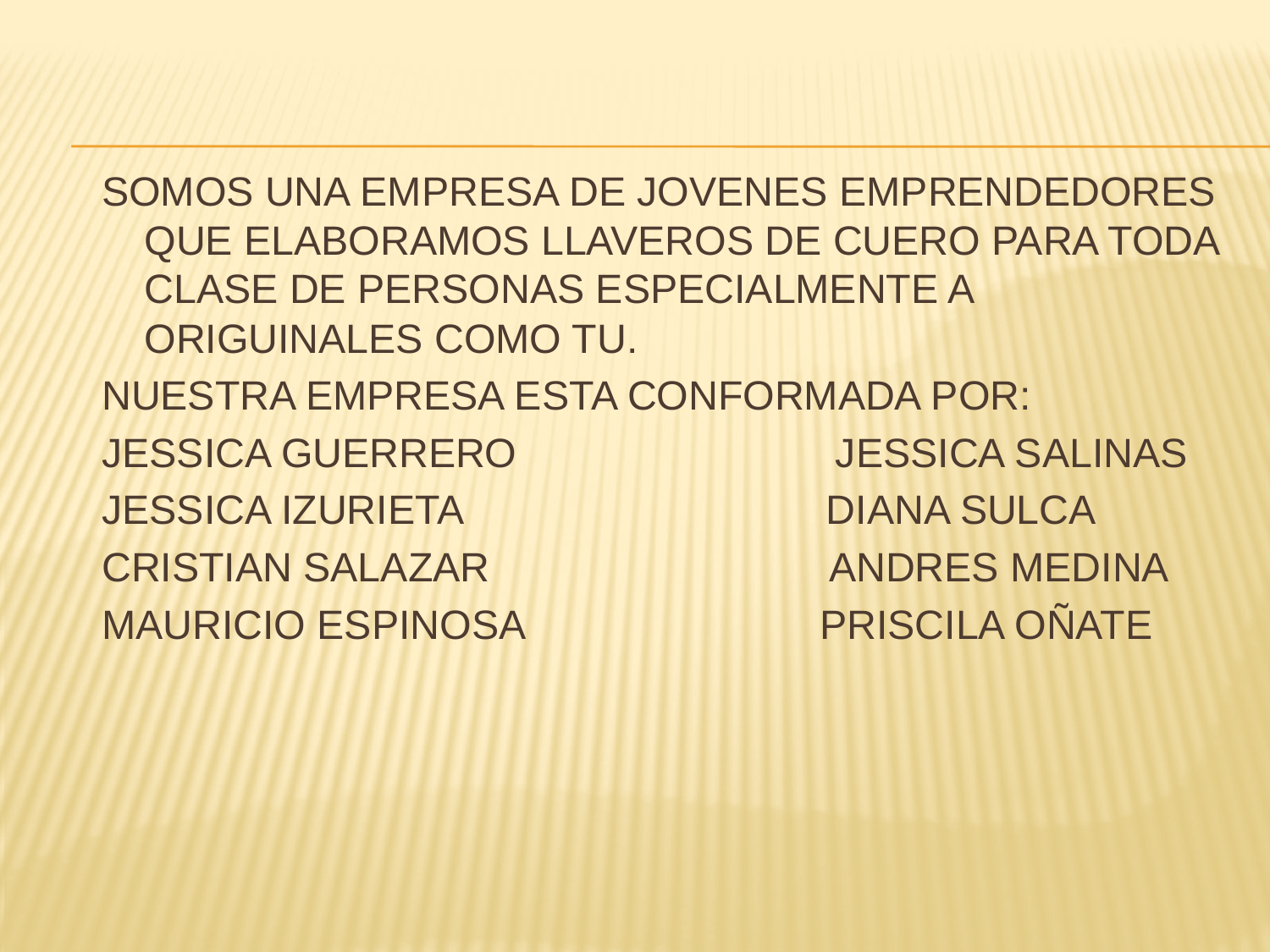

#
SOMOS UNA EMPRESA DE JOVENES EMPRENDEDORES QUE ELABORAMOS LLAVEROS DE CUERO PARA TODA CLASE DE PERSONAS ESPECIALMENTE A ORIGUINALES COMO TU.
NUESTRA EMPRESA ESTA CONFORMADA POR:
JESSICA GUERRERO                            JESSICA SALINAS
JESSICA IZURIETA                                DIANA SULCA
CRISTIAN SALAZAR                              ANDRES MEDINA
MAURICIO ESPINOSA                          PRISCILA OÑATE